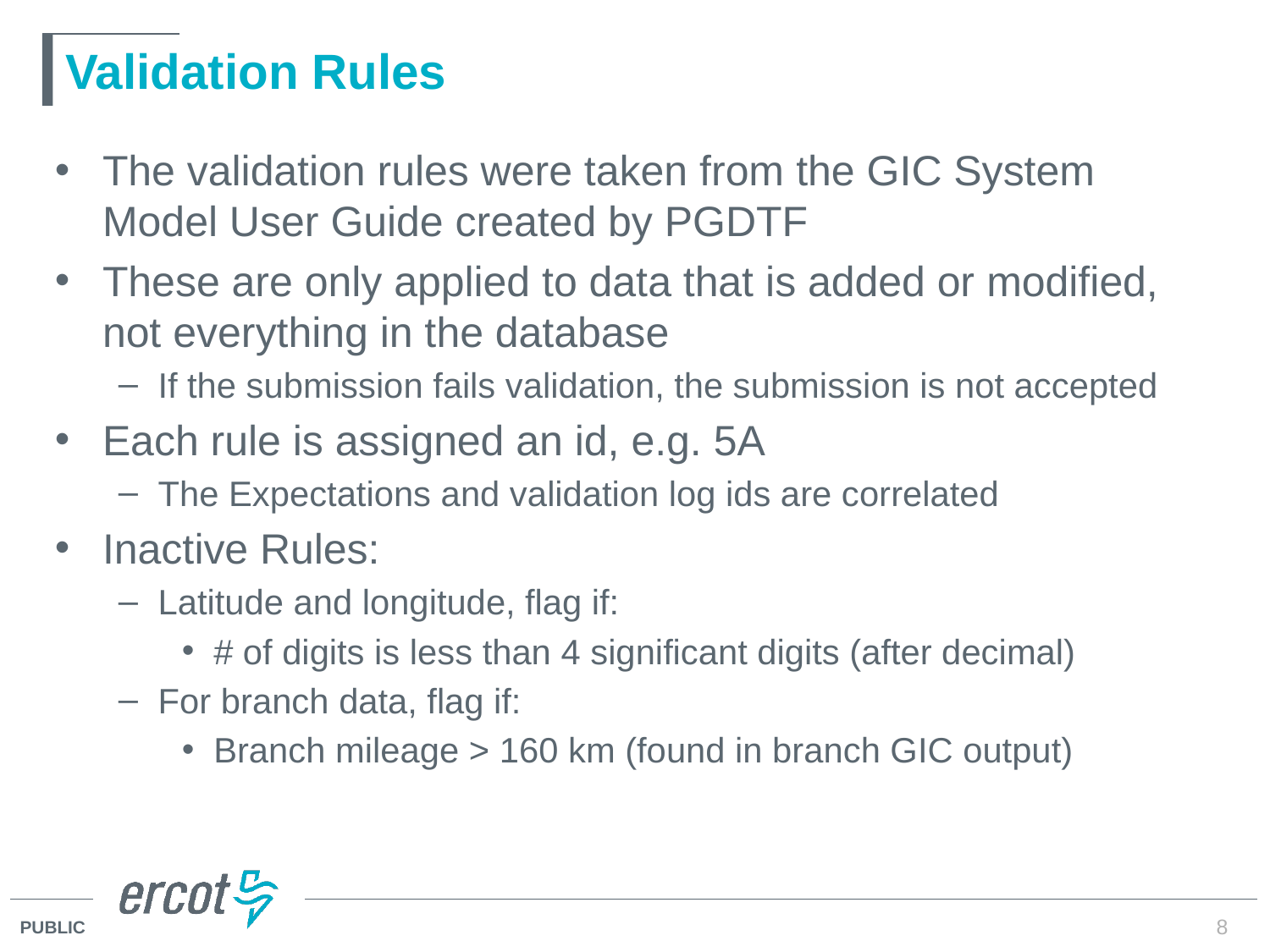

# Validation Rules
The validation rules were taken from the GIC System Model User Guide created by PGDTF
These are only applied to data that is added or modified, not everything in the database
If the submission fails validation, the submission is not accepted
Each rule is assigned an id, e.g. 5A
The Expectations and validation log ids are correlated
Inactive Rules:
Latitude and longitude, flag if:
# of digits is less than 4 significant digits (after decimal)
For branch data, flag if:
Branch mileage > 160 km (found in branch GIC output)

8